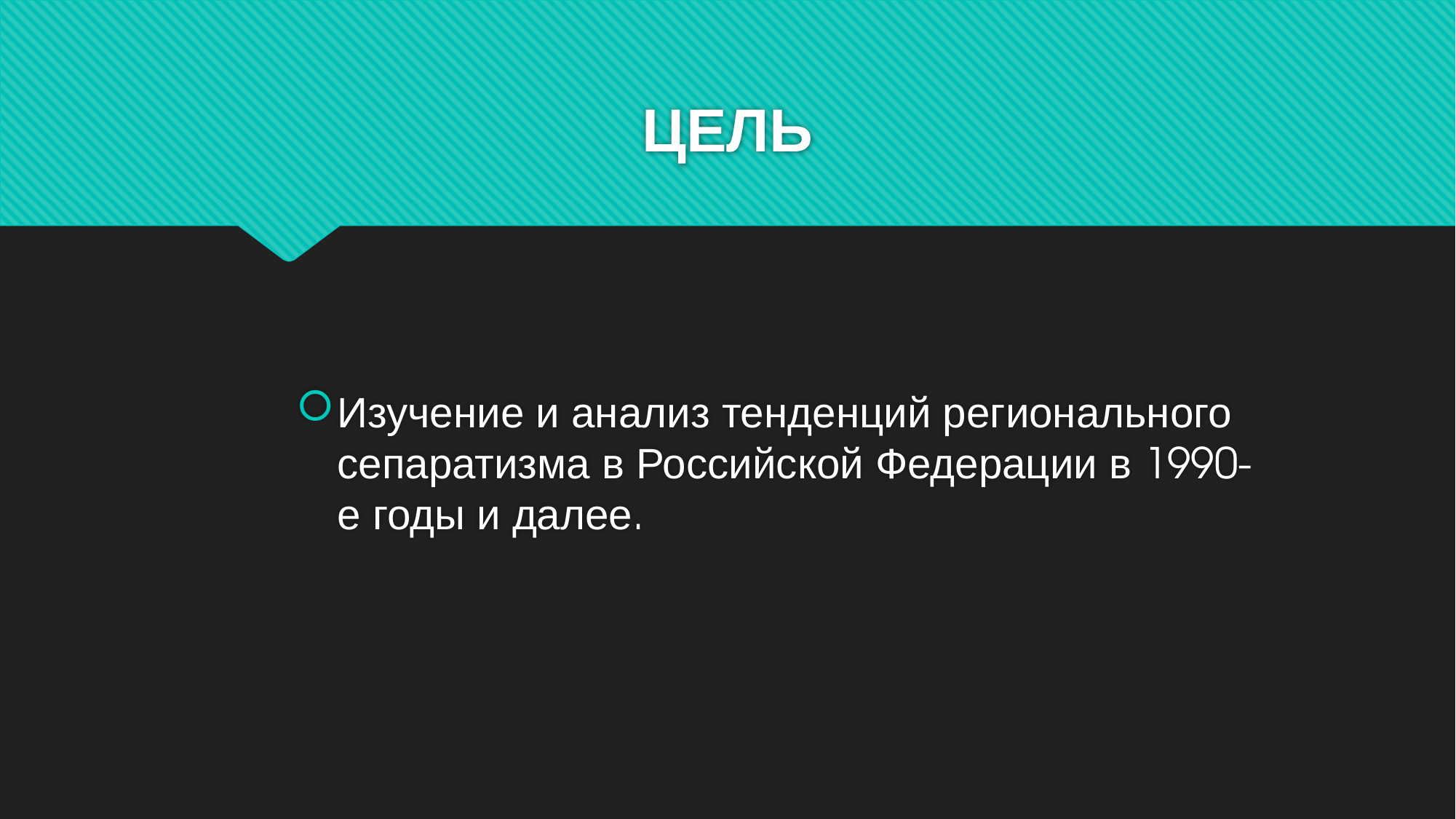

# ЦЕЛЬ
Изучение и анализ тенденций регионального сепаратизма в Российской Федерации в 1990-е годы и далее.